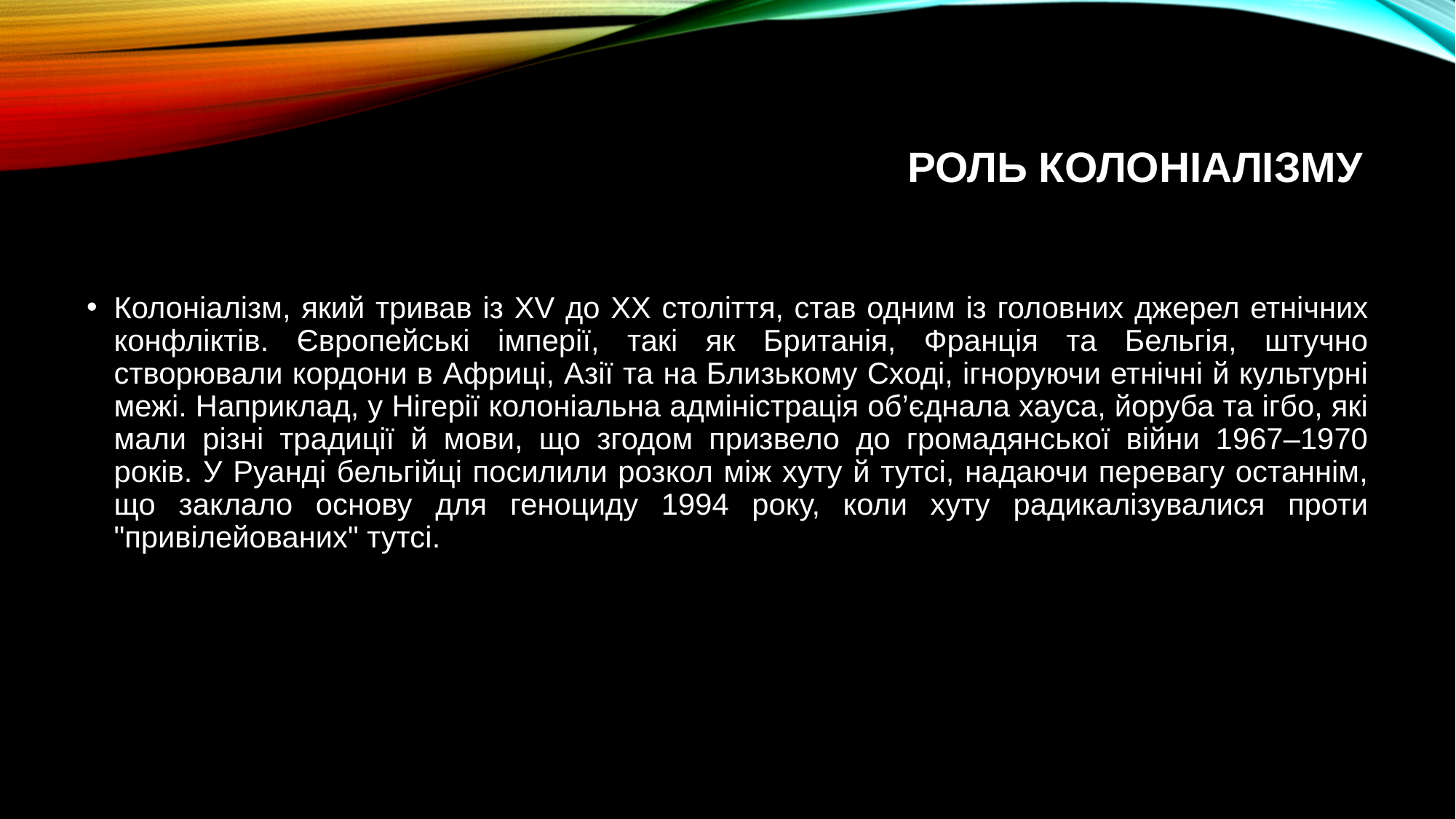

# Роль колоніалізму
Колоніалізм, який тривав із XV до XX століття, став одним із головних джерел етнічних конфліктів. Європейські імперії, такі як Британія, Франція та Бельгія, штучно створювали кордони в Африці, Азії та на Близькому Сході, ігноруючи етнічні й культурні межі. Наприклад, у Нігерії колоніальна адміністрація об’єднала хауса, йоруба та ігбо, які мали різні традиції й мови, що згодом призвело до громадянської війни 1967–1970 років. У Руанді бельгійці посилили розкол між хуту й тутсі, надаючи перевагу останнім, що заклало основу для геноциду 1994 року, коли хуту радикалізувалися проти "привілейованих" тутсі.